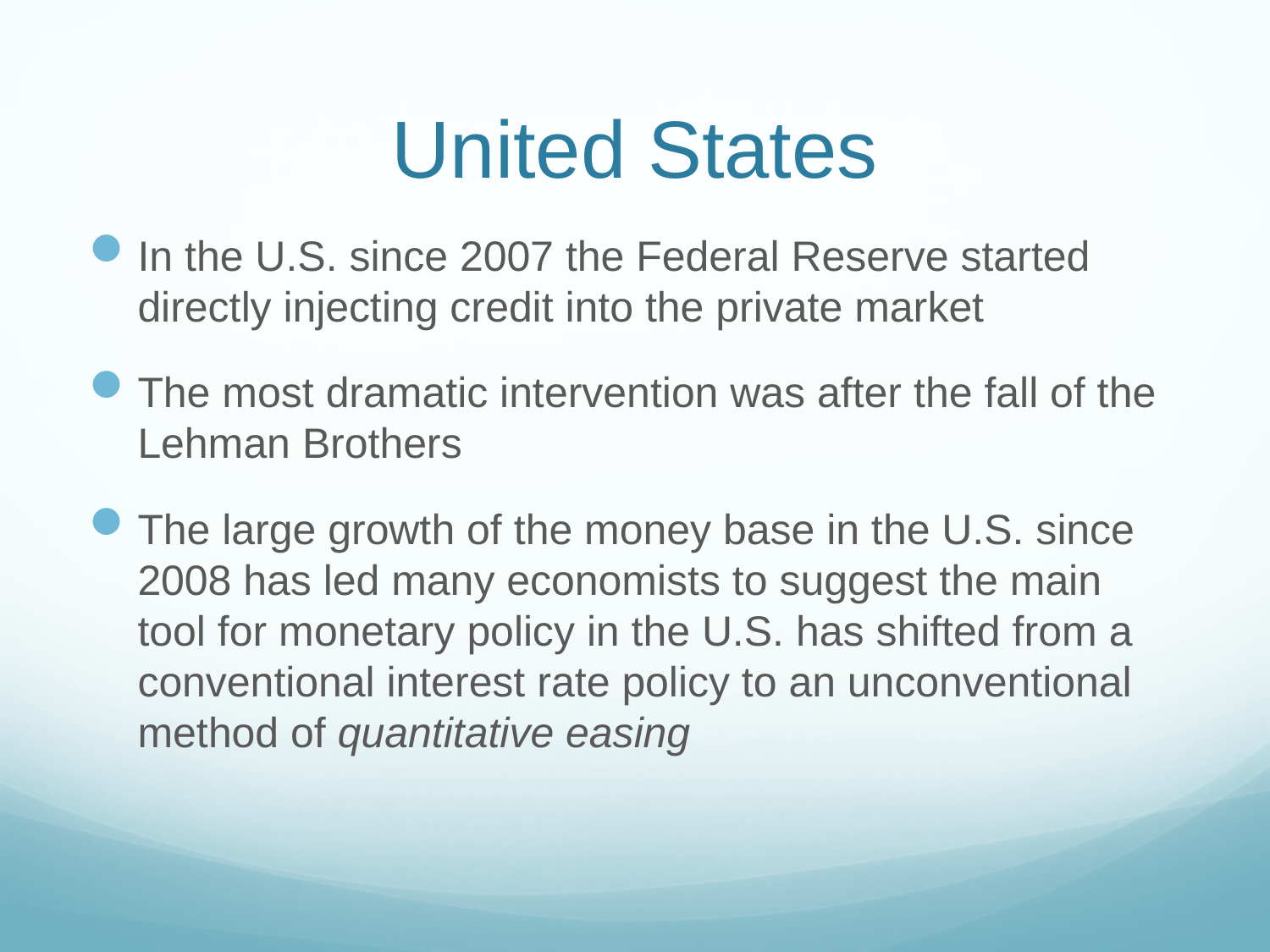

# United States
In the U.S. since 2007 the Federal Reserve started directly injecting credit into the private market
The most dramatic intervention was after the fall of the Lehman Brothers
The large growth of the money base in the U.S. since 2008 has led many economists to suggest the main tool for monetary policy in the U.S. has shifted from a conventional interest rate policy to an unconventional method of quantitative easing